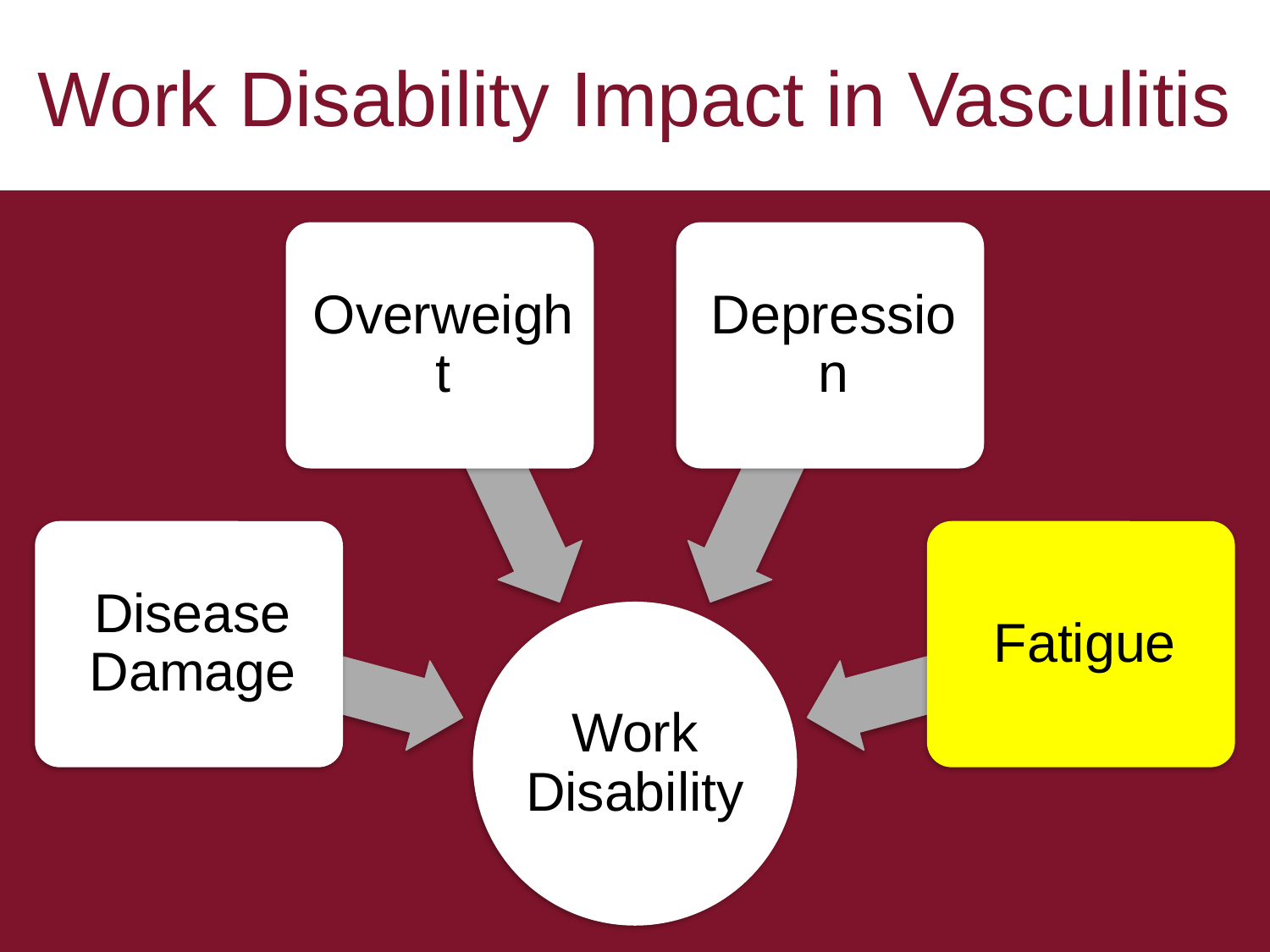

# Work Disability Impact in Vasculitis
Work Disability
Disease Damage
Overweight
Depression
Fatigue